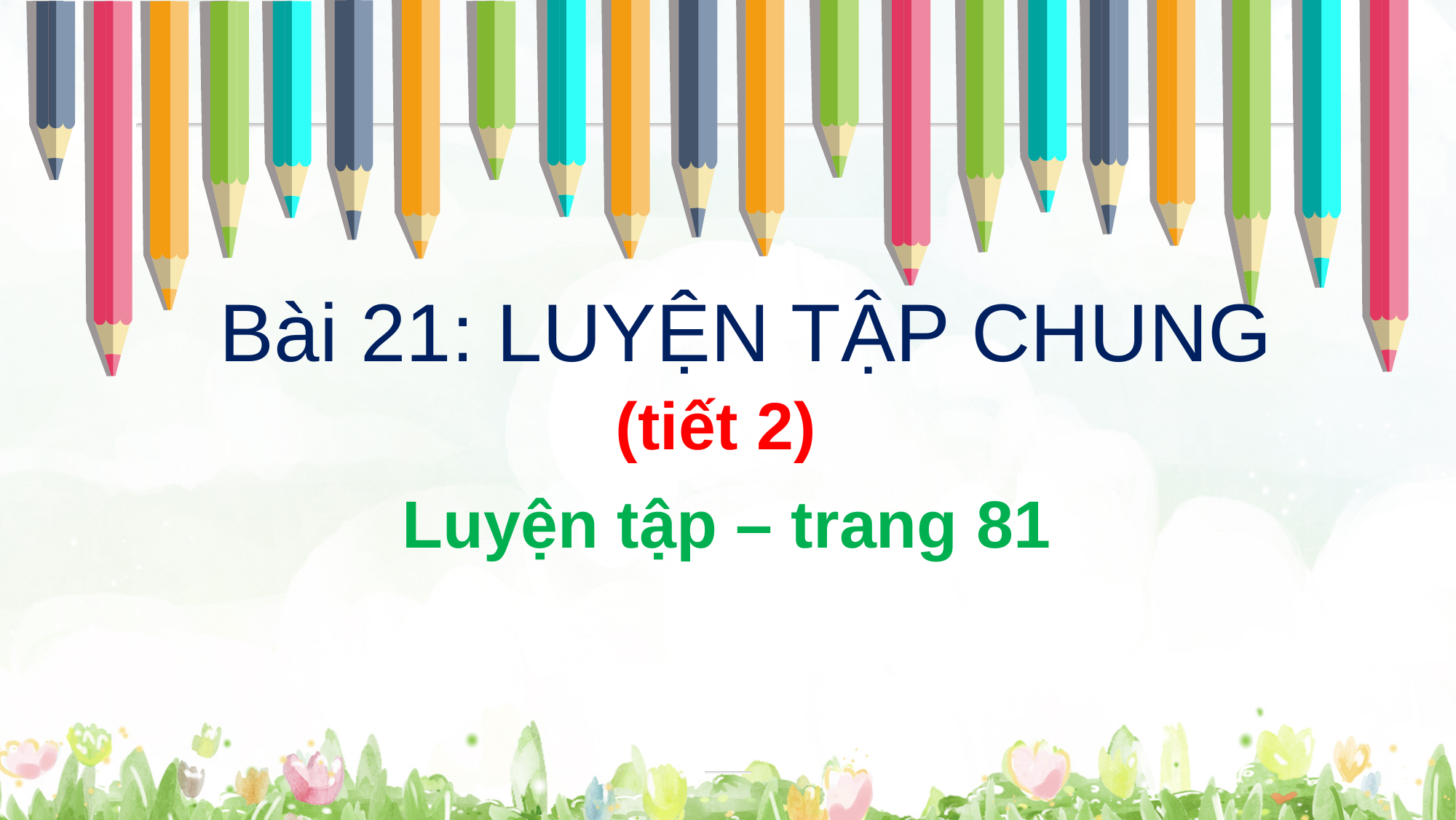

Bài 21: LUYỆN TẬP CHUNG
(tiết 2)
Luyện tập – trang 81